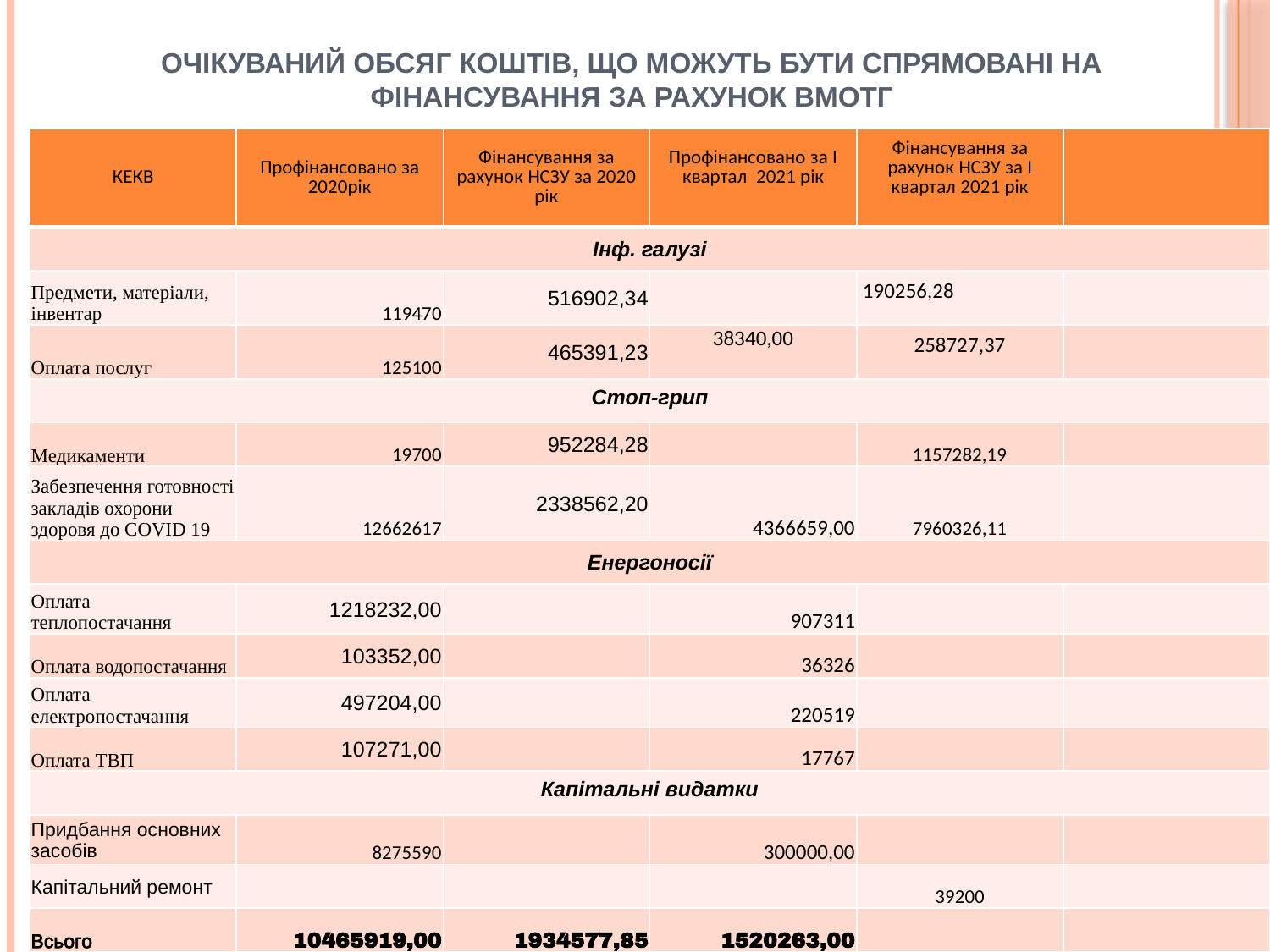

# Очікуваний обсяг коштів, що можуть бути спрямовані на фінансування за рахунок ВМОТГ
| КЕКВ | Профінансовано за 2020рік | Фінансування за рахунок НСЗУ за 2020 рік | Профінансовано за І квартал 2021 рік | Фінансування за рахунок НСЗУ за І квартал 2021 рік |  |
| --- | --- | --- | --- | --- | --- |
| Інф. галузі |  |  |  |  |  |
| Предмети, матеріали, інвентар | 119470 | 516902,34 |  | 190256,28 |  |
| Оплата послуг | 125100 | 465391,23 | 38340,00 | 258727,37 |  |
| Стоп-грип |  |  |  |  |  |
| Медикаменти | 19700 | 952284,28 |  | 1157282,19 |  |
| Забезпечення готовності закладів охорони здоровя до COVID 19 | 12662617 | 2338562,20 | 4366659,00 | 7960326,11 |  |
| Енергоносії |  |  |  |  |  |
| Оплата теплопостачання | 1218232,00 |  | 907311 |  |  |
| Оплата водопостачання | 103352,00 |  | 36326 |  |  |
| Оплата електропостачання | 497204,00 |  | 220519 |  |  |
| Оплата ТВП | 107271,00 |  | 17767 |  |  |
| Капітальні видатки |  |  |  |  |  |
| Придбання основних засобів | 8275590 |  | 300000,00 |  |  |
| Капітальний ремонт |  |  |  | 39200 |  |
| Всього | 10465919,00 | 1934577,85 | 1520263,00 |  |  |